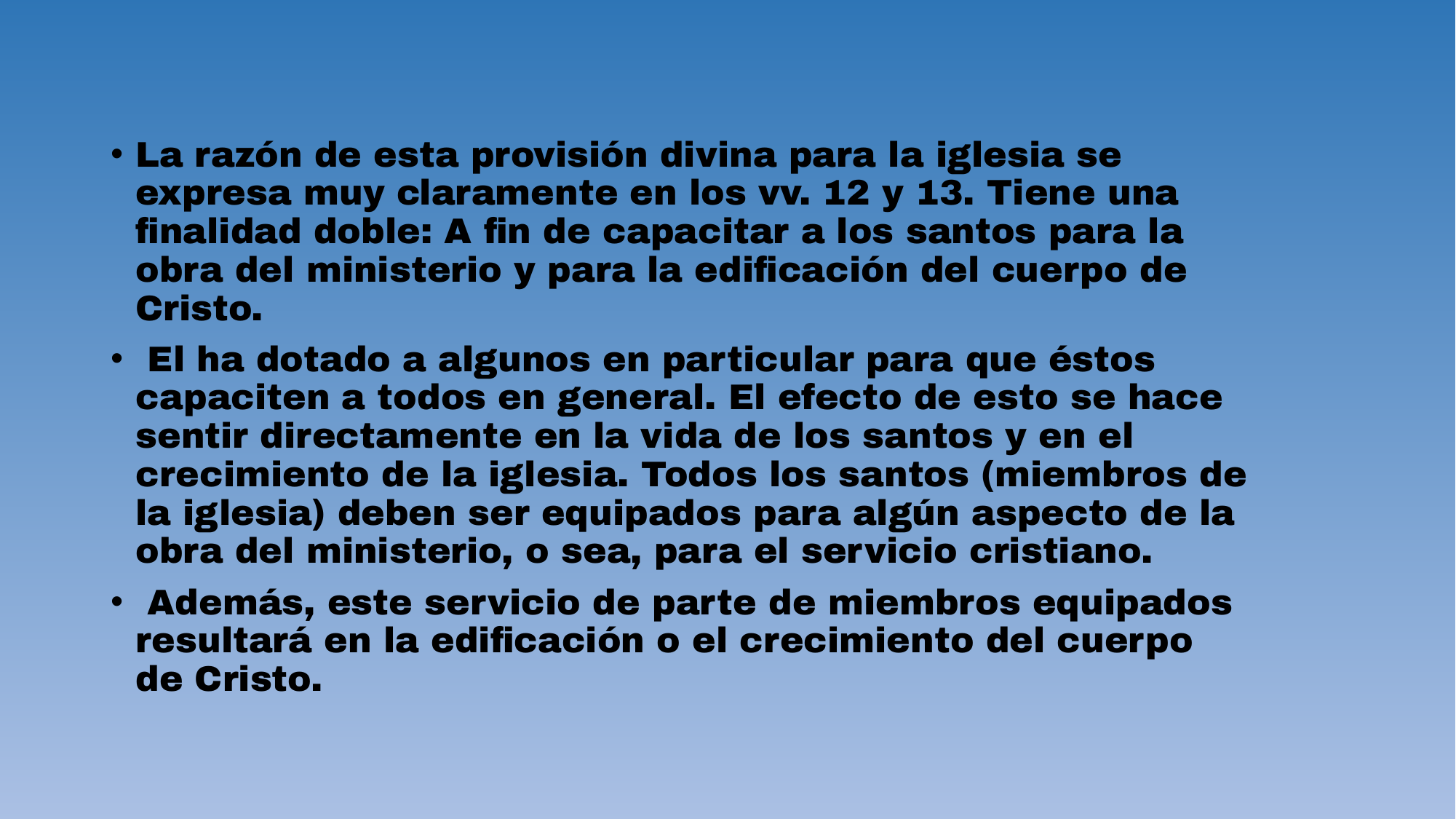

La razón de esta provisión divina para la iglesia se expresa muy claramente en los vv. 12 y 13. Tiene una finalidad doble: A fin de capacitar a los santos para la obra del ministerio y para la edificación del cuerpo de Cristo.
 El ha dotado a algunos en particular para que éstos capaciten a todos en general. El efecto de esto se hace sentir directamente en la vida de los santos y en el crecimiento de la iglesia. Todos los santos (miembros de la iglesia) deben ser equipados para algún aspecto de la obra del ministerio, o sea, para el servicio cristiano.
 Además, este servicio de parte de miembros equipados resultará en la edificación o el crecimiento del cuerpo de Cristo.